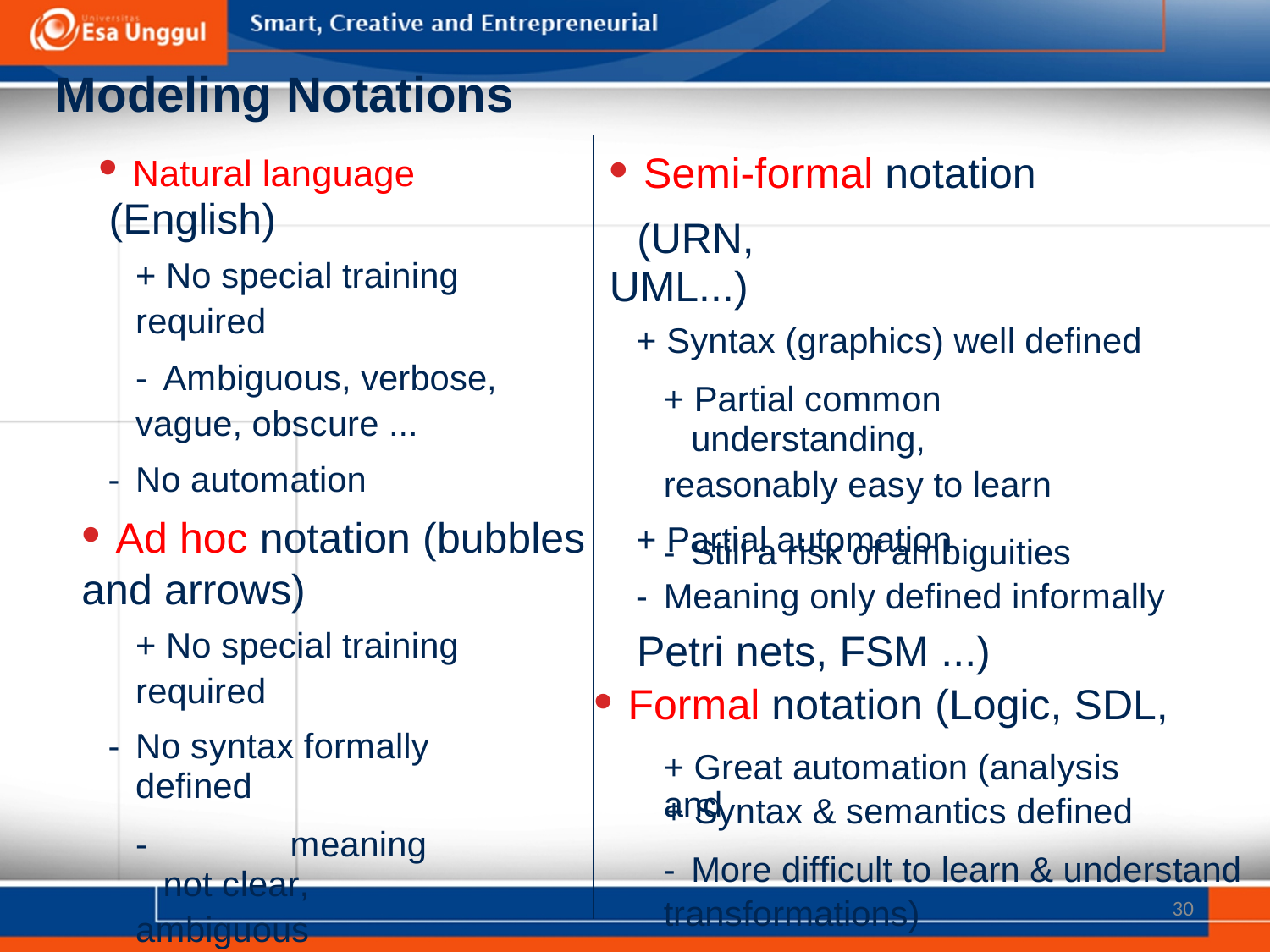

Modeling
Notations

• Natural language
(English)
+ No special training
required
- Ambiguous, verbose,
vague, obscure ...
- No automation
• Ad hoc notation (bubbles
and arrows)
+ No special training
required
- No syntax formally defined
-		meaning not clear,
ambiguous
- No automation
• Semi-formal notation (URN,
UML...)
+ Syntax (graphics) well defined
+ Partial common understanding,
reasonably easy to learn
+ Partial automation
- Meaning only defined informally
• Formal notation (Logic, SDL,
+ Syntax & semantics defined
transformations)
- Still
a risk of ambiguities
Petri nets, FSM ...)
+ Great automation (analysis and
- More difficult to learn & understand
30